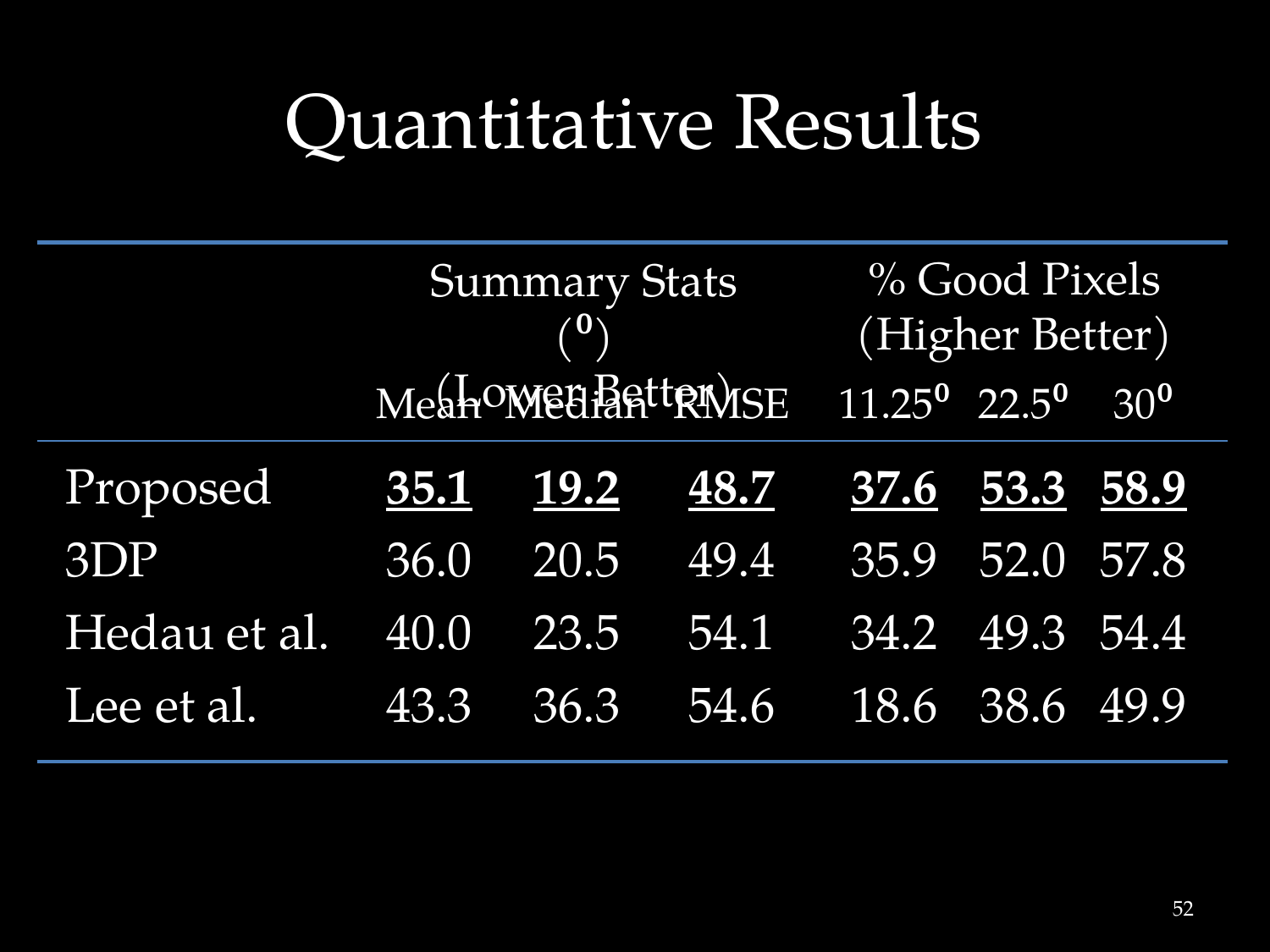

# Quantitative Results
% Good Pixels
(Higher Better)
Summary Stats (⁰)
(Lower Better)
Mean
Median
RMSE
11.25⁰
22.5⁰
30⁰
Proposed
35.1
19.2
48.7
37.6
53.3
58.9
35.9
52.0
57.8
3DP
36.0
20.5
49.4
Hedau et al.
40.0
23.5
54.1
34.2
49.3
54.4
Lee et al.
43.3
36.3
54.6
18.6
38.6
49.9
52